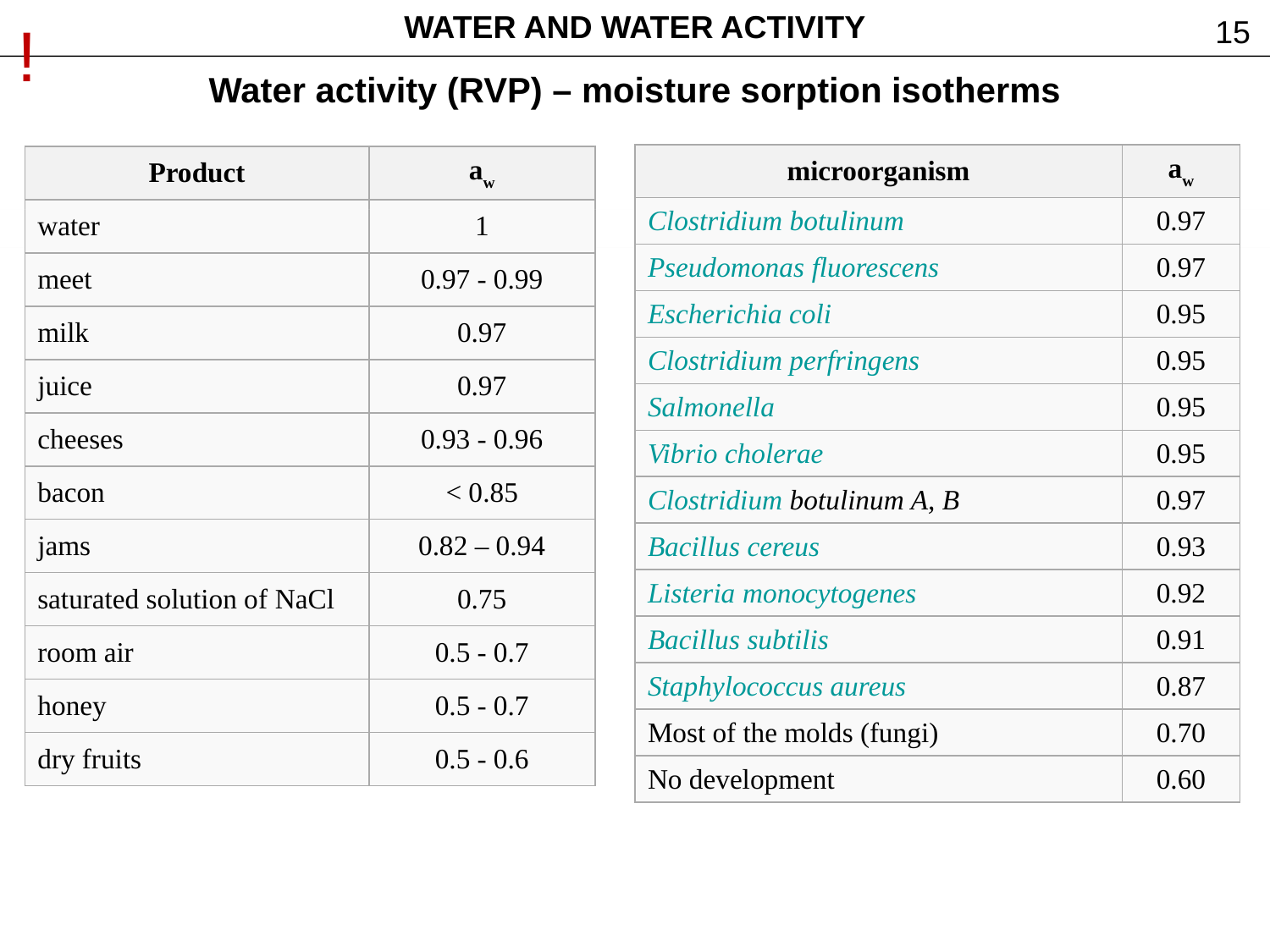

WATER AND WATER ACTIVITY
!
15

Water activity (RVP) – moisture sorption isotherms
| microorganism | aw |
| --- | --- |
| Clostridium botulinum | 0.97 |
| Pseudomonas fluorescens | 0.97 |
| Escherichia coli | 0.95 |
| Clostridium perfringens | 0.95 |
| Salmonella | 0.95 |
| Vibrio cholerae | 0.95 |
| Clostridium botulinum A, B | 0.97 |
| Bacillus cereus | 0.93 |
| Listeria monocytogenes | 0.92 |
| Bacillus subtilis | 0.91 |
| Staphylococcus aureus | 0.87 |
| Most of the molds (fungi) | 0.70 |
| No development | 0.60 |
| Product | aw |
| --- | --- |
| water | 1 |
| meet | 0.97 - 0.99 |
| milk | 0.97 |
| juice | 0.97 |
| cheeses | 0.93 - 0.96 |
| bacon | < 0.85 |
| jams | 0.82 – 0.94 |
| saturated solution of NaCl | 0.75 |
| room air | 0.5 - 0.7 |
| honey | 0.5 - 0.7 |
| dry fruits | 0.5 - 0.6 |